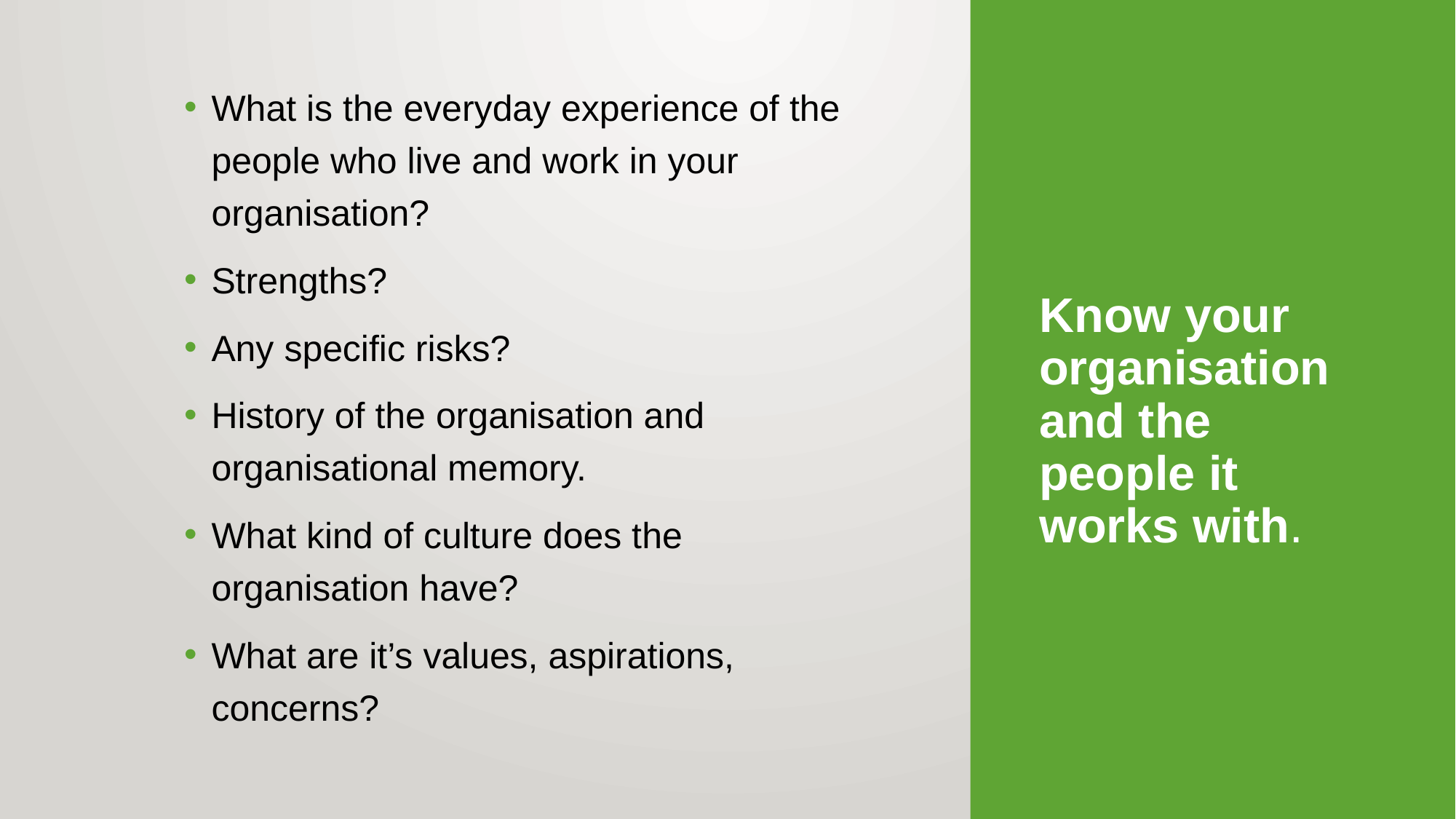

What is the everyday experience of the people who live and work in your organisation?
Strengths?
Any specific risks?
History of the organisation and organisational memory.
What kind of culture does the organisation have?
What are it’s values, aspirations, concerns?

# Know your organisation and the people it works with.